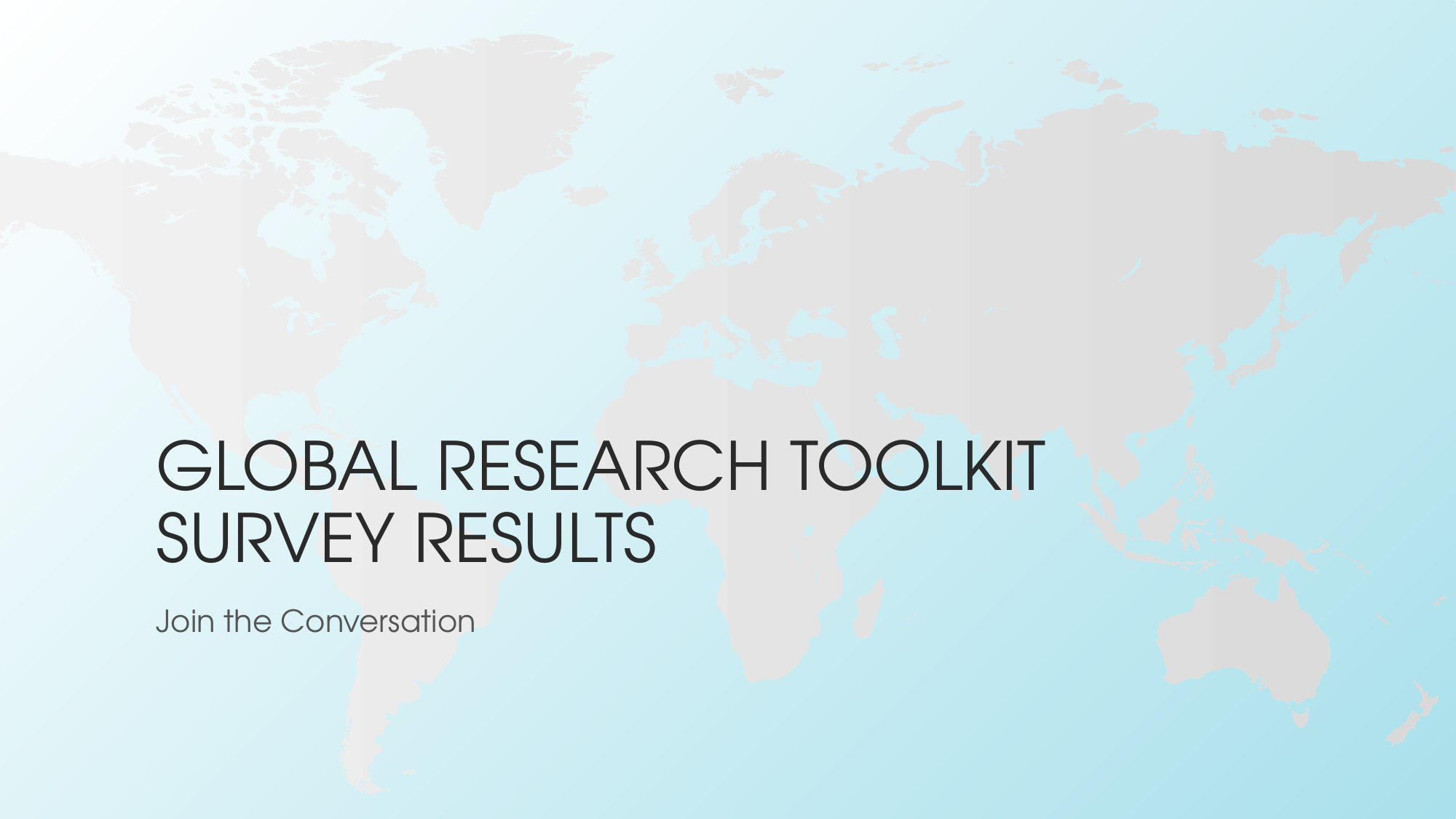

# Global Research Toolkit Survey Results
Join the Conversation